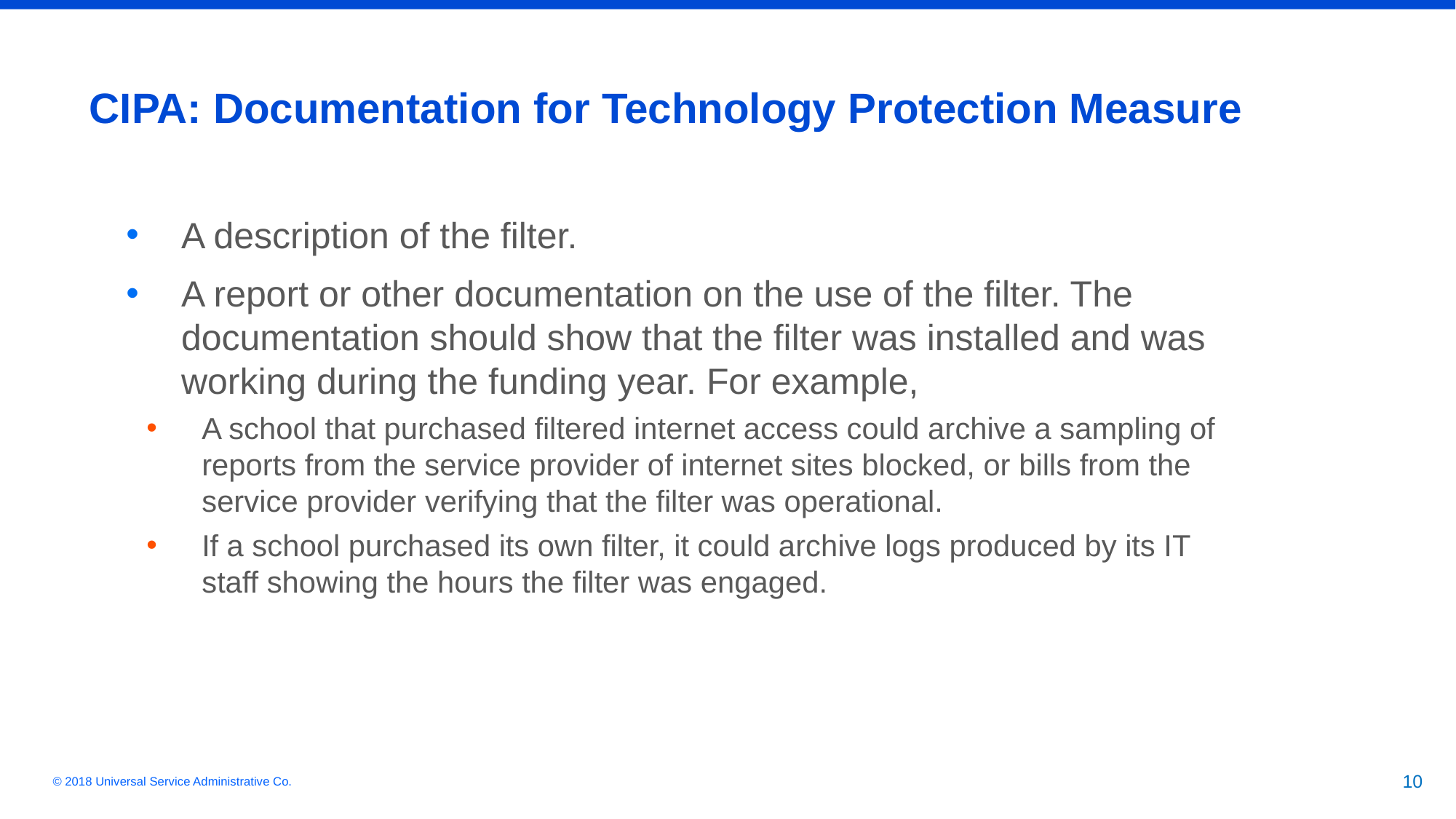

# CIPA: Documentation for Technology Protection Measure
A description of the filter.
A report or other documentation on the use of the filter. The documentation should show that the filter was installed and was working during the funding year. For example,
A school that purchased filtered internet access could archive a sampling of reports from the service provider of internet sites blocked, or bills from the service provider verifying that the filter was operational.
If a school purchased its own filter, it could archive logs produced by its IT staff showing the hours the filter was engaged.

© 2018 Universal Service Administrative Co.
10